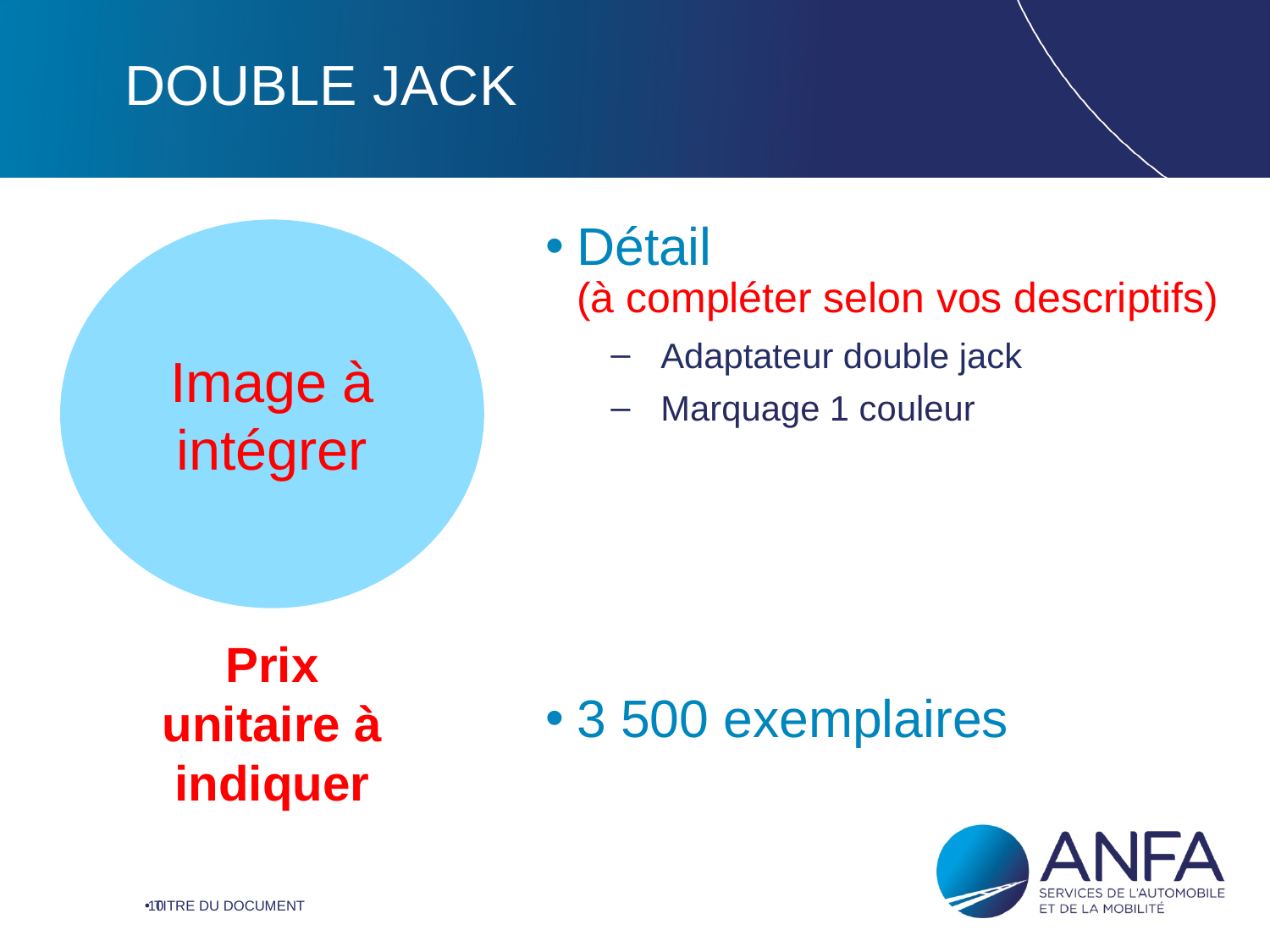

# Double Jack
Image à intégrer
Détail
(à compléter selon vos descriptifs)
Adaptateur double jack
Marquage 1 couleur

3 500 exemplaires

Prix unitaire à indiquer
TITRE DU DOCUMENT